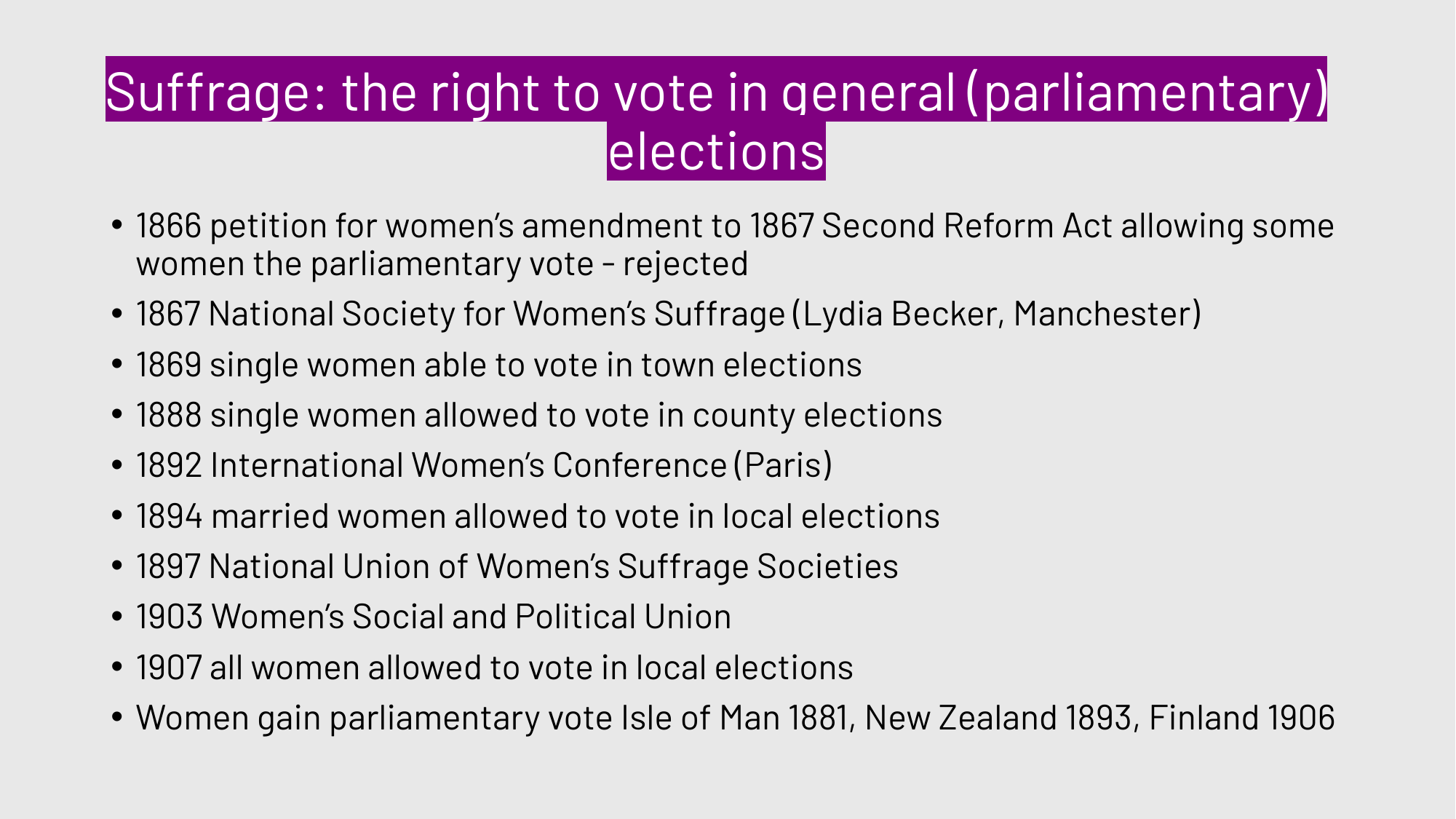

# Suffrage: the right to vote in general (parliamentary) elections
1866 petition for women’s amendment to 1867 Second Reform Act allowing some women the parliamentary vote - rejected
1867 National Society for Women’s Suffrage (Lydia Becker, Manchester)
1869 single women able to vote in town elections
1888 single women allowed to vote in county elections
1892 International Women’s Conference (Paris)
1894 married women allowed to vote in local elections
1897 National Union of Women’s Suffrage Societies
1903 Women’s Social and Political Union
1907 all women allowed to vote in local elections
Women gain parliamentary vote Isle of Man 1881, New Zealand 1893, Finland 1906